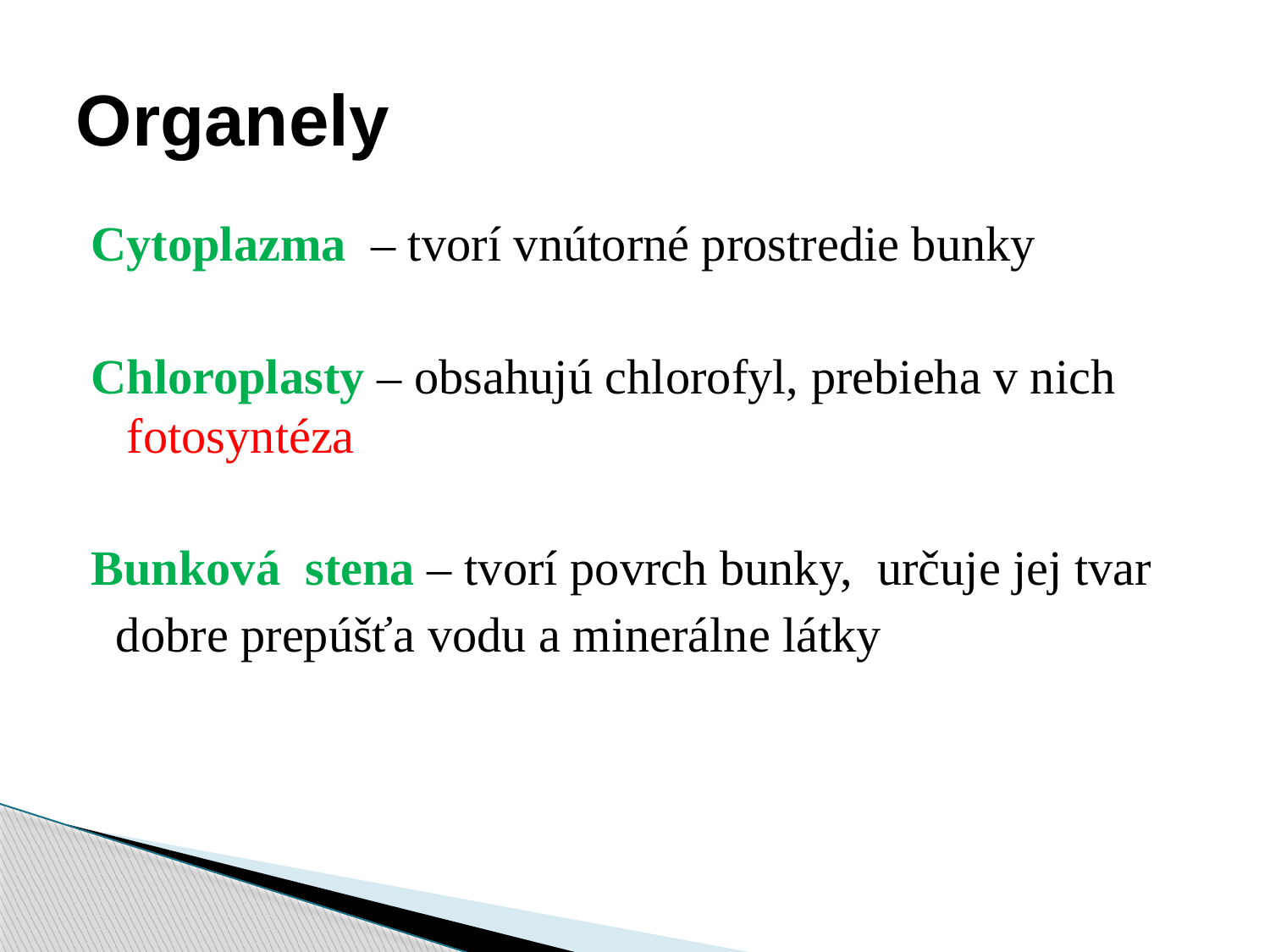

# Organely
Cytoplazma  – tvorí vnútorné prostredie bunky

Chloroplasty – obsahujú chlorofyl, prebieha v nich fotosyntéza

Bunková  stena – tvorí povrch bunky,  určuje jej tvar
  dobre prepúšťa vodu a minerálne látky